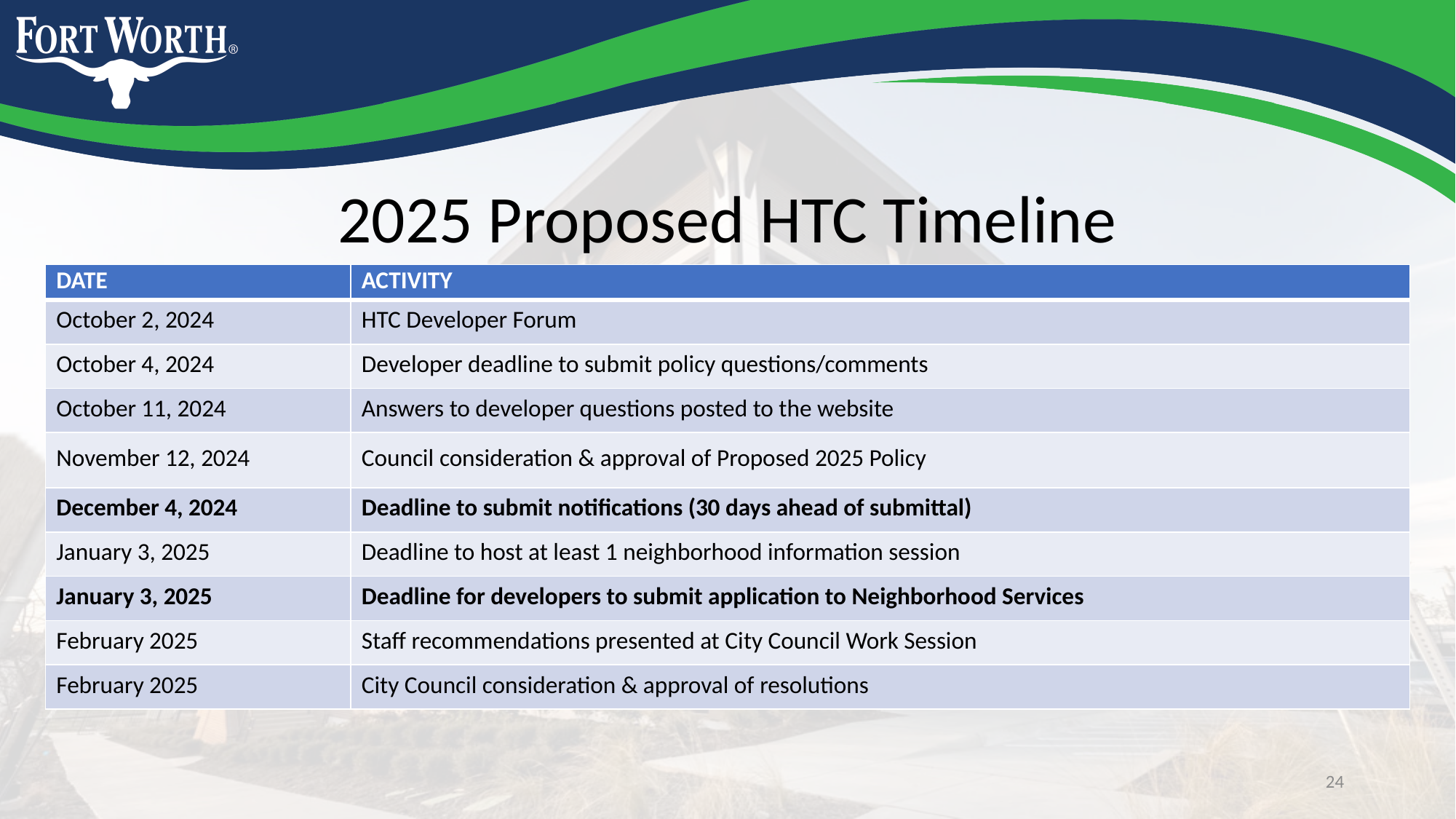

# 2025 Proposed HTC Timeline
| DATE | ACTIVITY |
| --- | --- |
| October 2, 2024 | HTC Developer Forum |
| October 4, 2024 | Developer deadline to submit policy questions/comments |
| October 11, 2024 | Answers to developer questions posted to the website |
| November 12, 2024 | Council consideration & approval of Proposed 2025 Policy |
| December 4, 2024 | Deadline to submit notifications (30 days ahead of submittal) |
| January 3, 2025 | Deadline to host at least 1 neighborhood information session |
| January 3, 2025 | Deadline for developers to submit application to Neighborhood Services |
| February 2025 | Staff recommendations presented at City Council Work Session |
| February 2025 | City Council consideration & approval of resolutions |
24